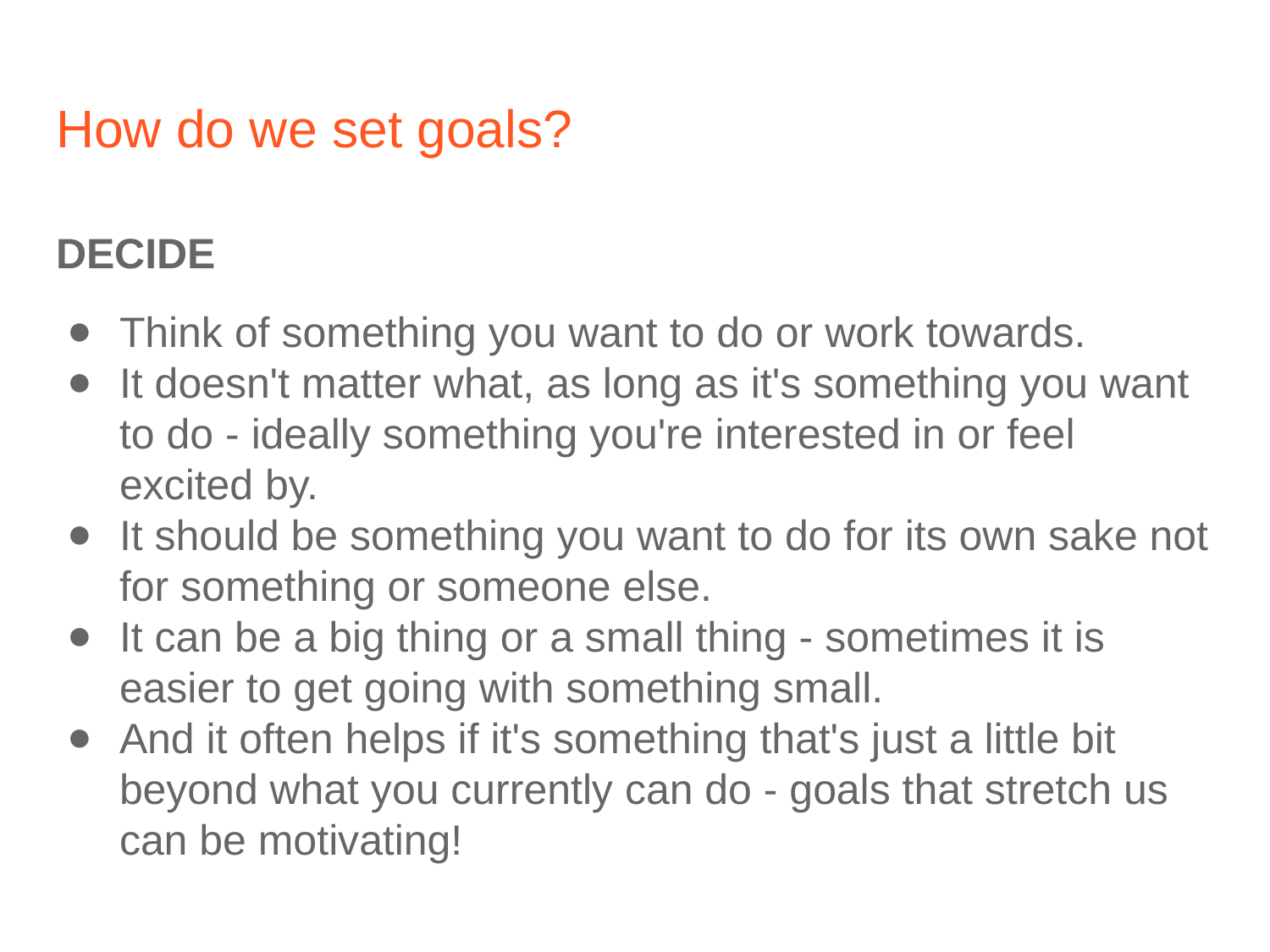

# How do we set goals?
DECIDE
Think of something you want to do or work towards.
It doesn't matter what, as long as it's something you want to do - ideally something you're interested in or feel excited by.
It should be something you want to do for its own sake not for something or someone else.
It can be a big thing or a small thing - sometimes it is easier to get going with something small.
And it often helps if it's something that's just a little bit beyond what you currently can do - goals that stretch us can be motivating!